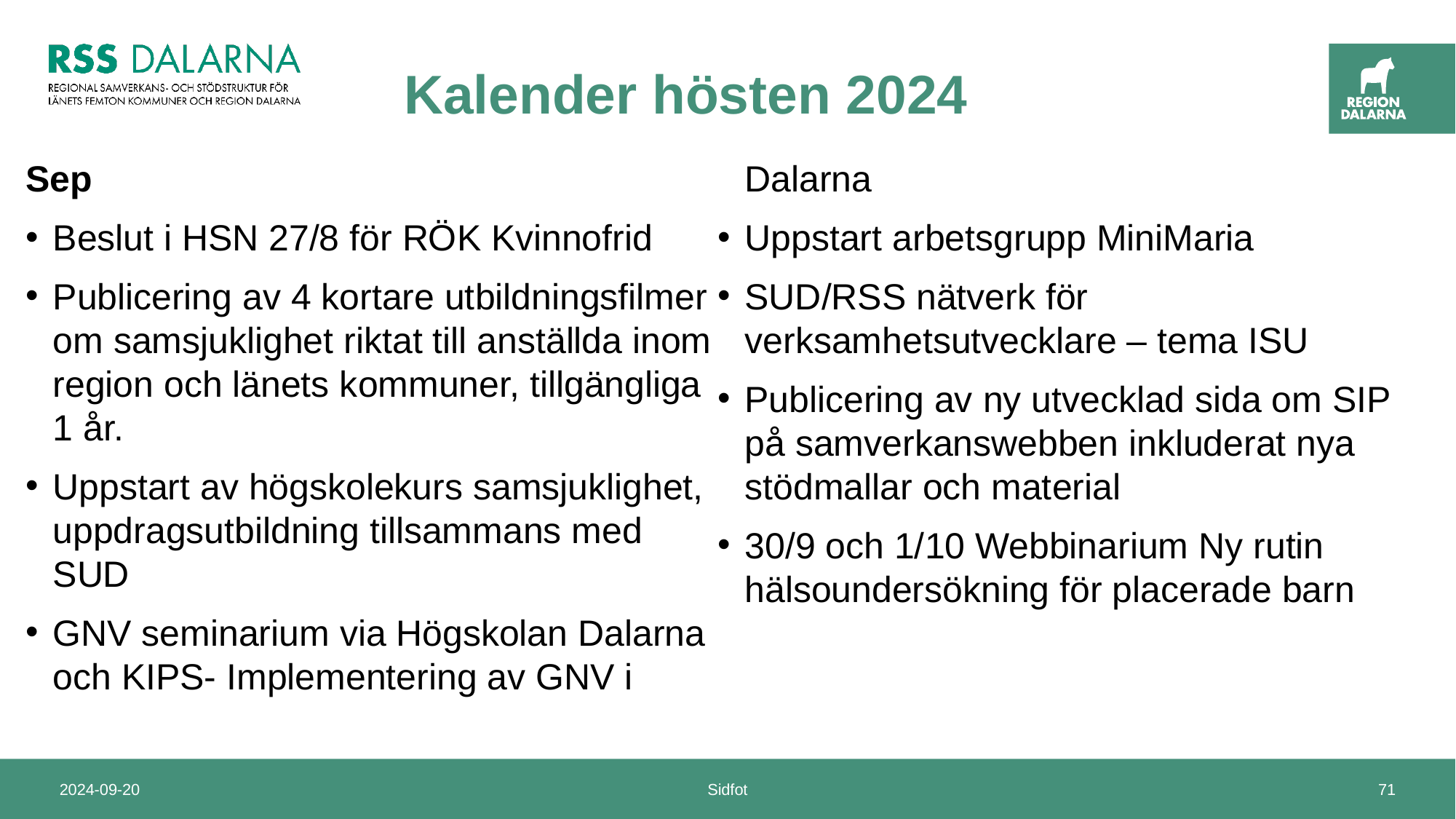

Kalender hösten 2024
Sep
Beslut i HSN 27/8 för RÖK Kvinnofrid
Publicering av 4 kortare utbildningsfilmer om samsjuklighet riktat till anställda inom region och länets kommuner, tillgängliga 1 år.
Uppstart av högskolekurs samsjuklighet, uppdragsutbildning tillsammans med SUD
GNV seminarium via Högskolan Dalarna och KIPS- Implementering av GNV i Dalarna
Uppstart arbetsgrupp MiniMaria
SUD/RSS nätverk för verksamhetsutvecklare – tema ISU
Publicering av ny utvecklad sida om SIP på samverkanswebben inkluderat nya stödmallar och material
30/9 och 1/10 Webbinarium Ny rutin hälsoundersökning för placerade barn
2024-09-20
Sidfot
71